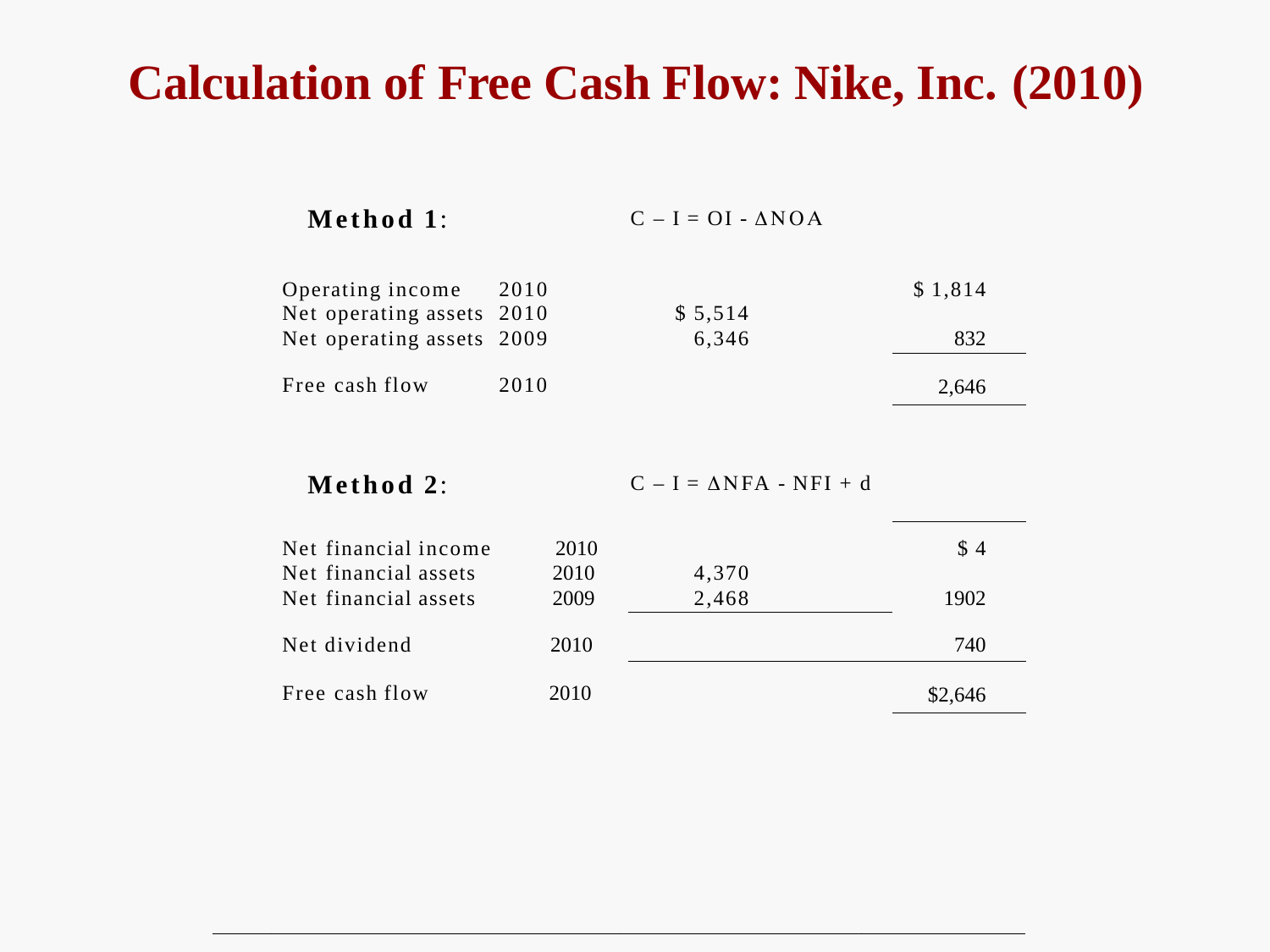

# Calculation of Free Cash Flow: Nike, Inc. (2010)
| Method 1: |  | C – I = OI - ΔΝΟΑ |  |
| --- | --- | --- | --- |
| Operating income | 2010 |  | $ 1,814 |
| Net operating assets | 2010 | $ 5,514 |  |
| Net operating assets | 2009 | 6,346 | 832 |
| Free cash flow | 2010 |  | 2,646 |
| Method 2: |  | C – I = ΔΝFA - NFI + d |  |
| Net financial income | 2010 |  | $ 4 |
| Net financial assets | 2010 | 4,370 |  |
| Net financial assets | 2009 | 2,468 | 1902 |
| Net dividend | 2010 |  | 740 |
| Free cash flow | 2010 |  | $2,646 |